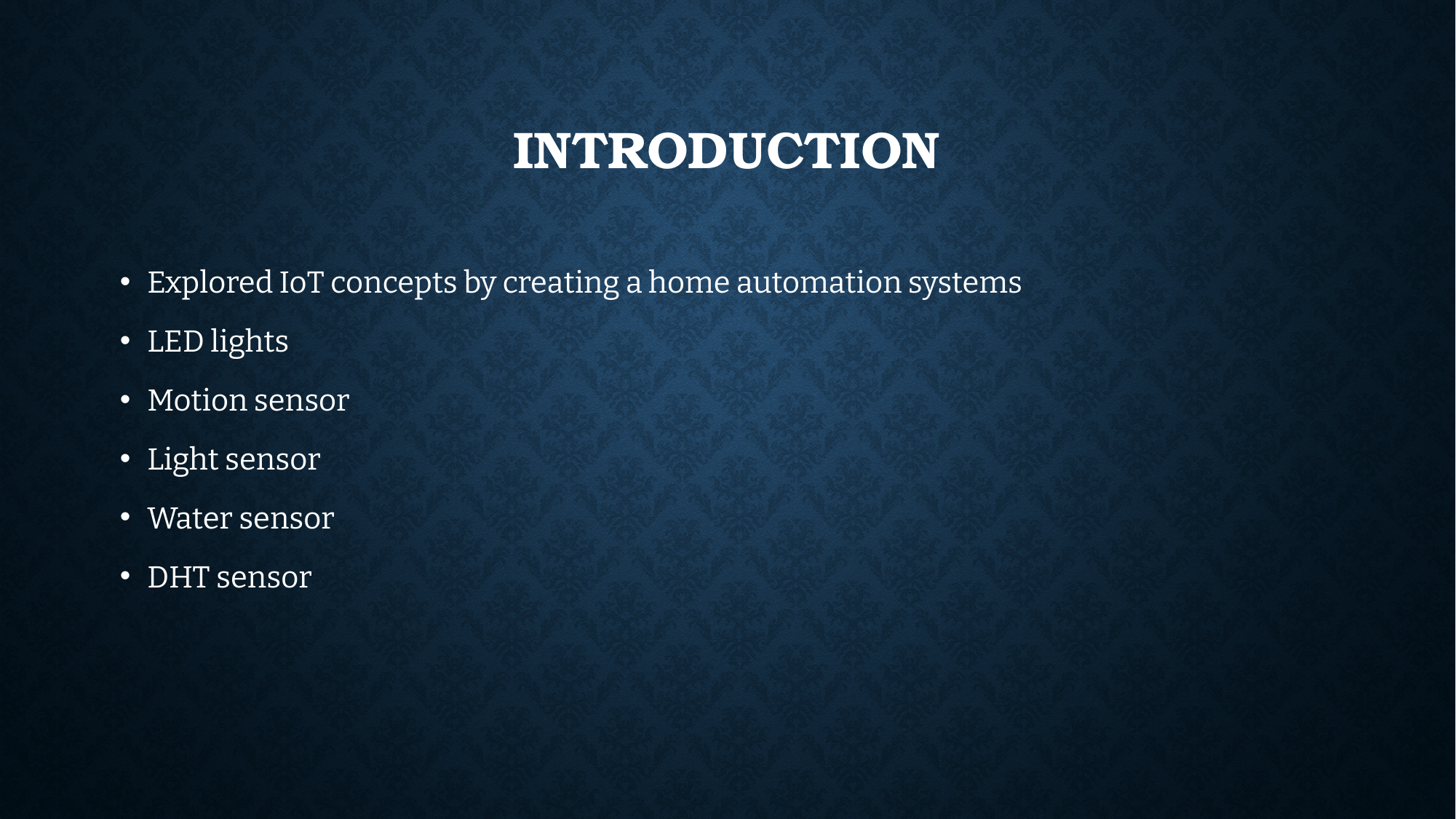

# Introduction
Explored IoT concepts by creating a home automation systems
LED lights
Motion sensor
Light sensor
Water sensor
DHT sensor